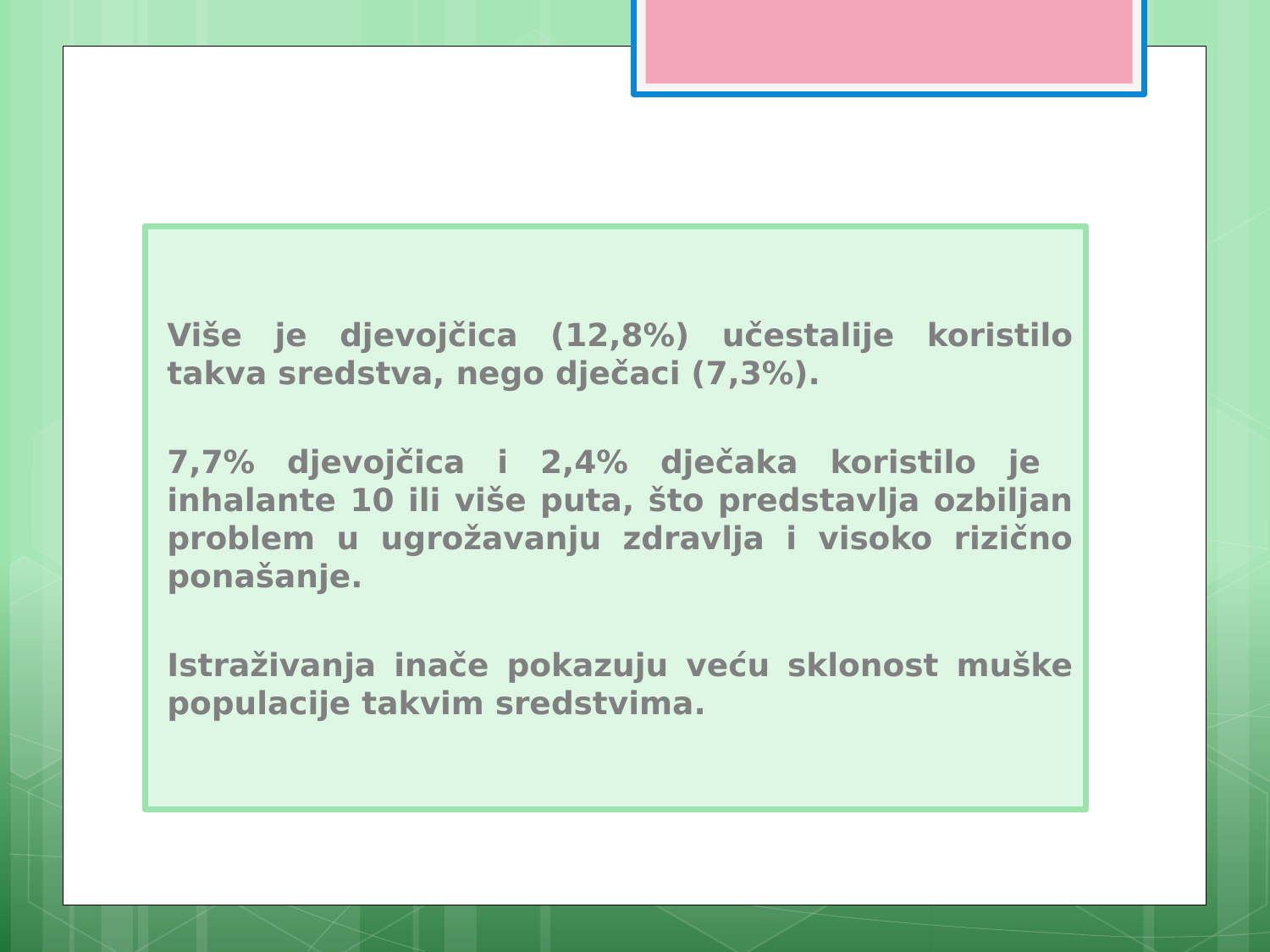

Više je djevojčica (12,8%) učestalije koristilo takva sredstva, nego dječaci (7,3%).

7,7% djevojčica i 2,4% dječaka koristilo je  inhalante 10 ili više puta, što predstavlja ozbiljan problem u ugrožavanju zdravlja i visoko rizično ponašanje.

Istraživanja inače pokazuju veću sklonost muške populacije takvim sredstvima.